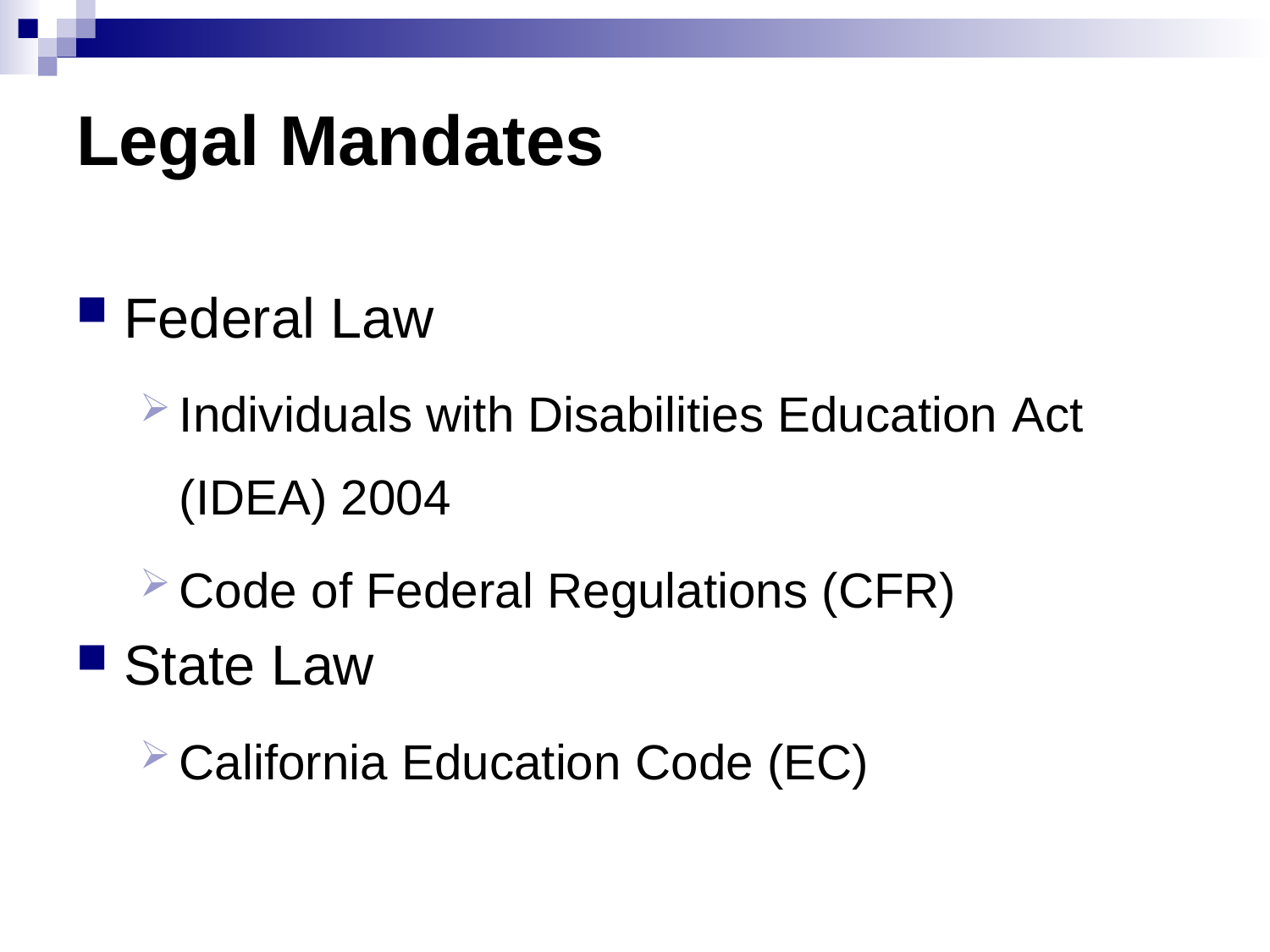

Legal Mandates
Federal Law
Individuals with Disabilities Education Act (IDEA) 2004
Code of Federal Regulations (CFR)
State Law
California Education Code (EC)